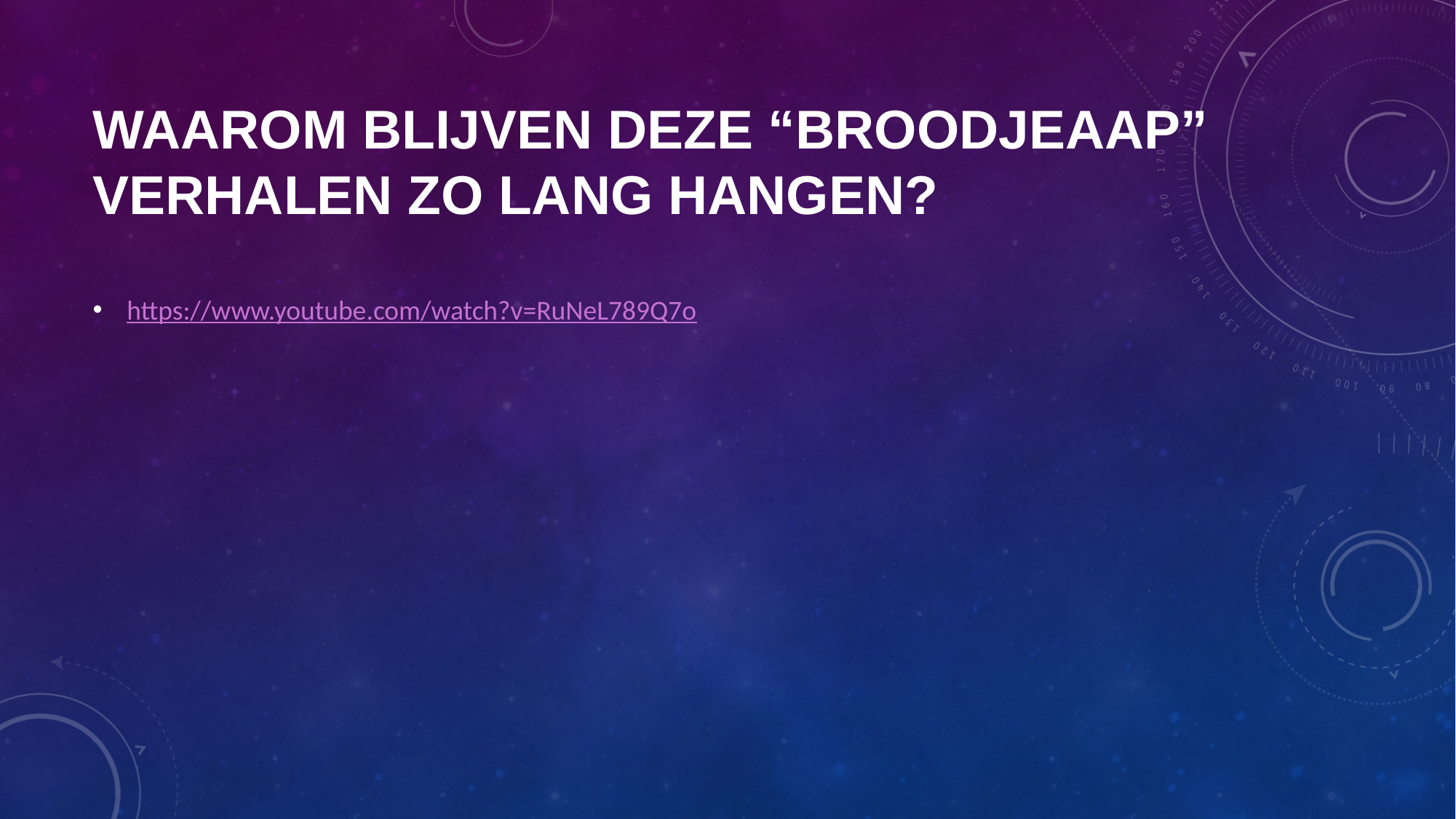

# Waarom blijven deze “broodjeaap” verhalen zo lang hangen?
https://www.youtube.com/watch?v=RuNeL789Q7o